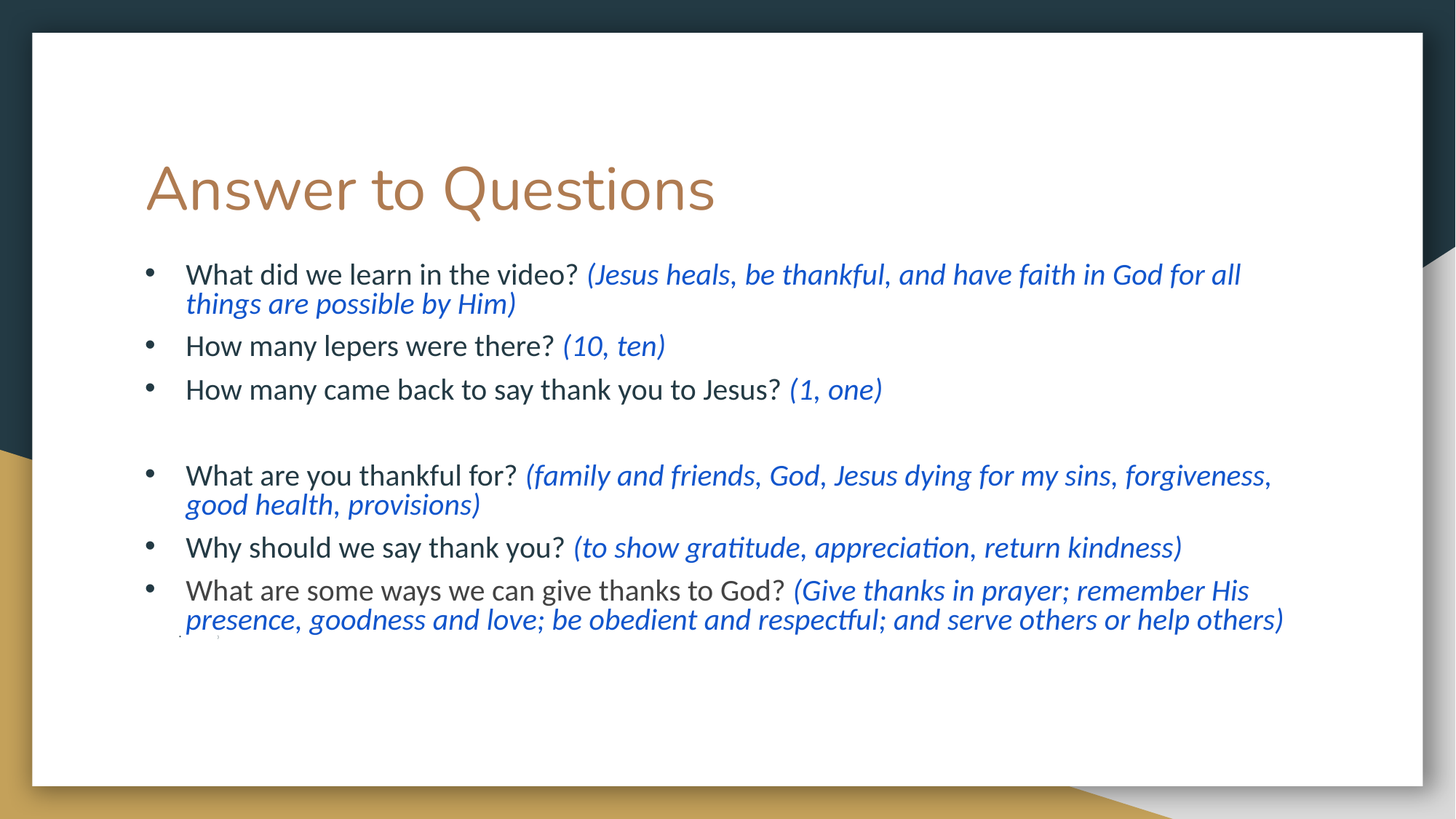

# Answer to Questions
What did we learn in the video? (Jesus heals, be thankful, and have faith in God for all things are possible by Him)
How many lepers were there? (10, ten)
How many came back to say thank you to Jesus? (1, one)

What are you thankful for? (family and friends, God, Jesus dying for my sins, forgiveness, good health, provisions)
Why should we say thank you? (to show gratitude, appreciation, return kindness)
What are some ways we can give thanks to God? (Give thanks in prayer; remember His presence, goodness and love; be obedient and respectful; and serve others or help others)
)